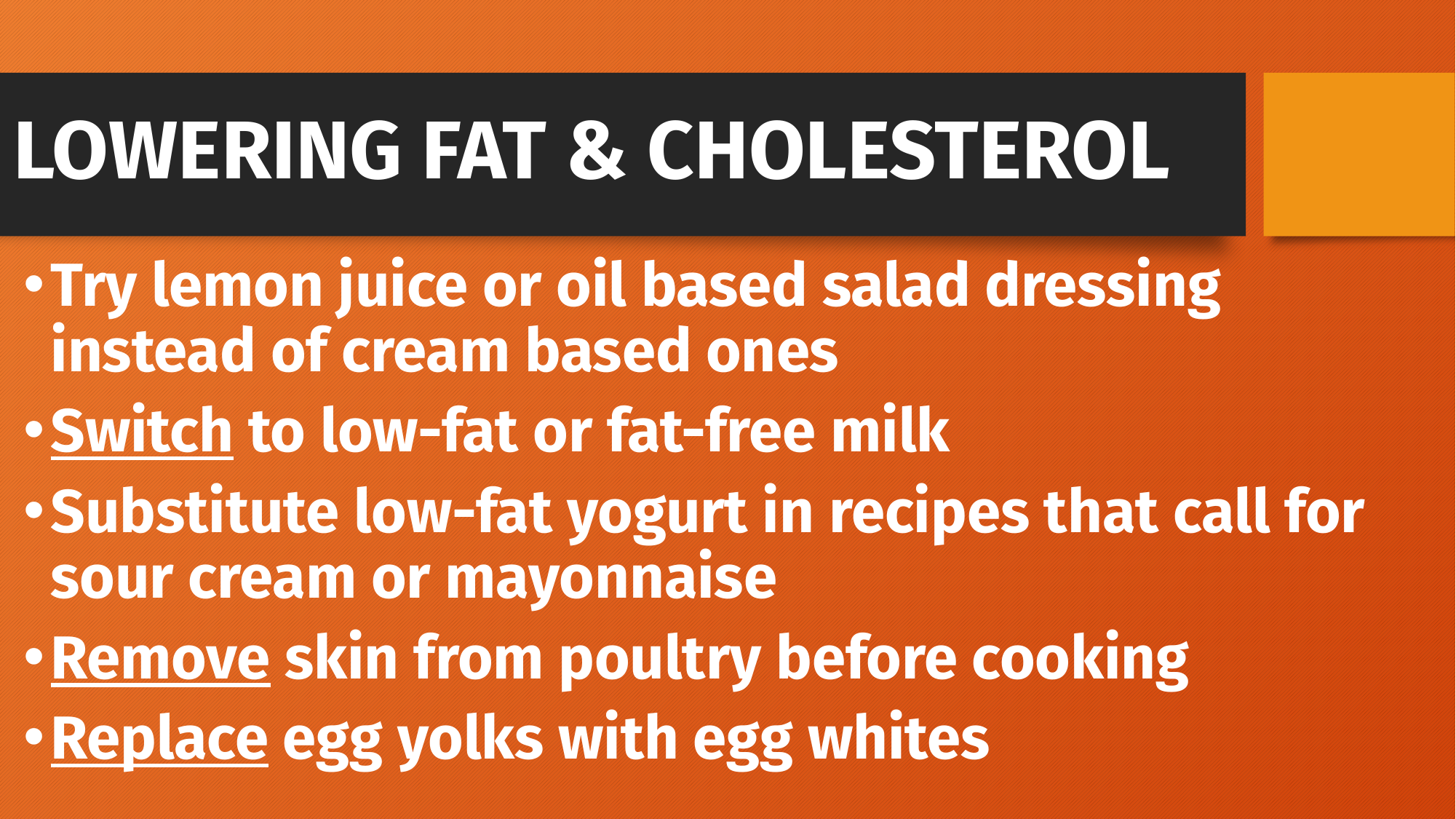

# LOWERING FAT & CHOLESTEROL
Try lemon juice or oil based salad dressing instead of cream based ones
Switch to low-fat or fat-free milk
Substitute low-fat yogurt in recipes that call for sour cream or mayonnaise
Remove skin from poultry before cooking
Replace egg yolks with egg whites